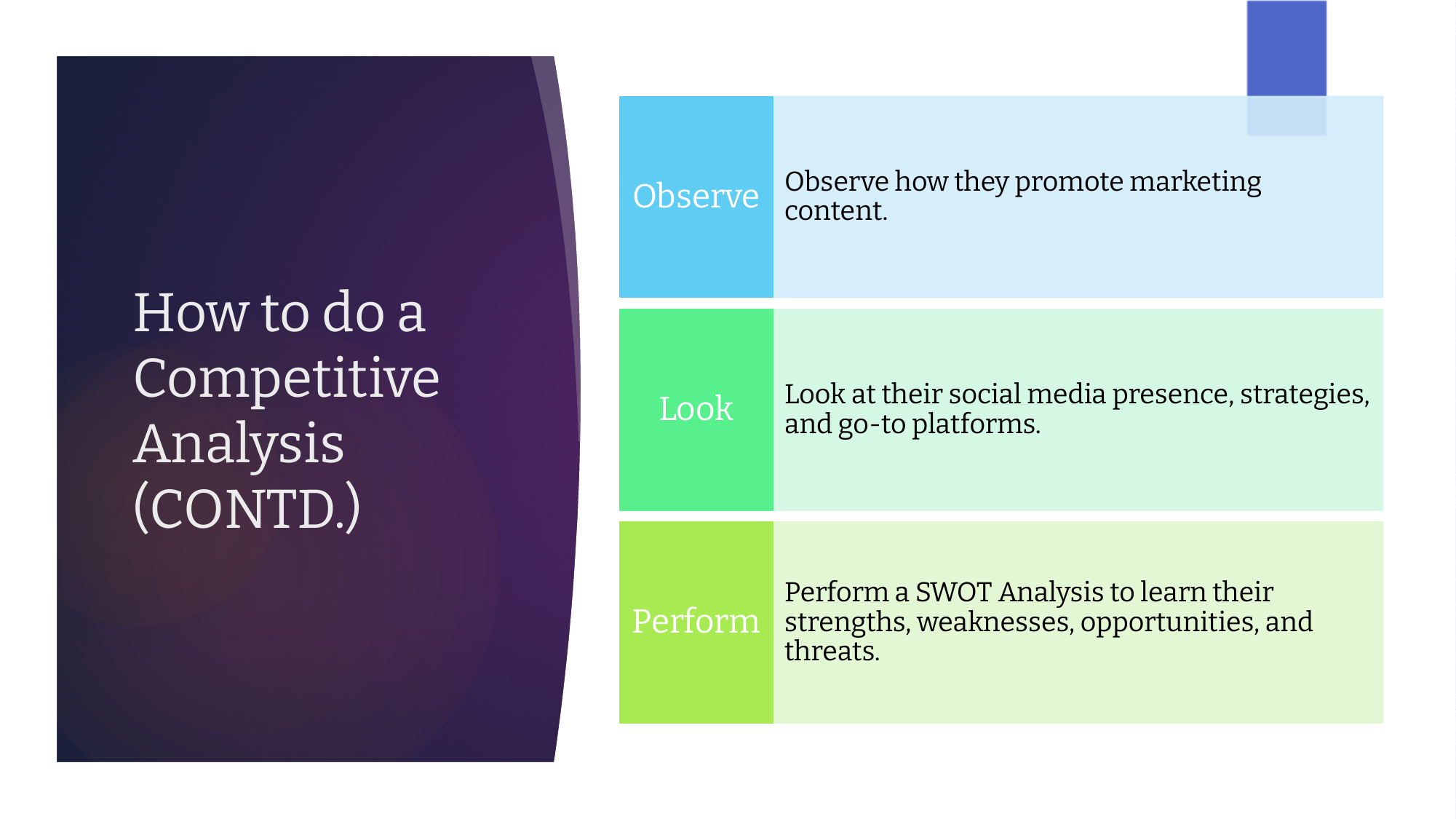

Observe how they promote marketing content.
Observe
Look at their social media presence, strategies, and go-to platforms.
Look
Perform a SWOT Analysis to learn their strengths, weaknesses, opportunities, and threats.
Perform
How to do a Competitive Analysis (CONTD.)